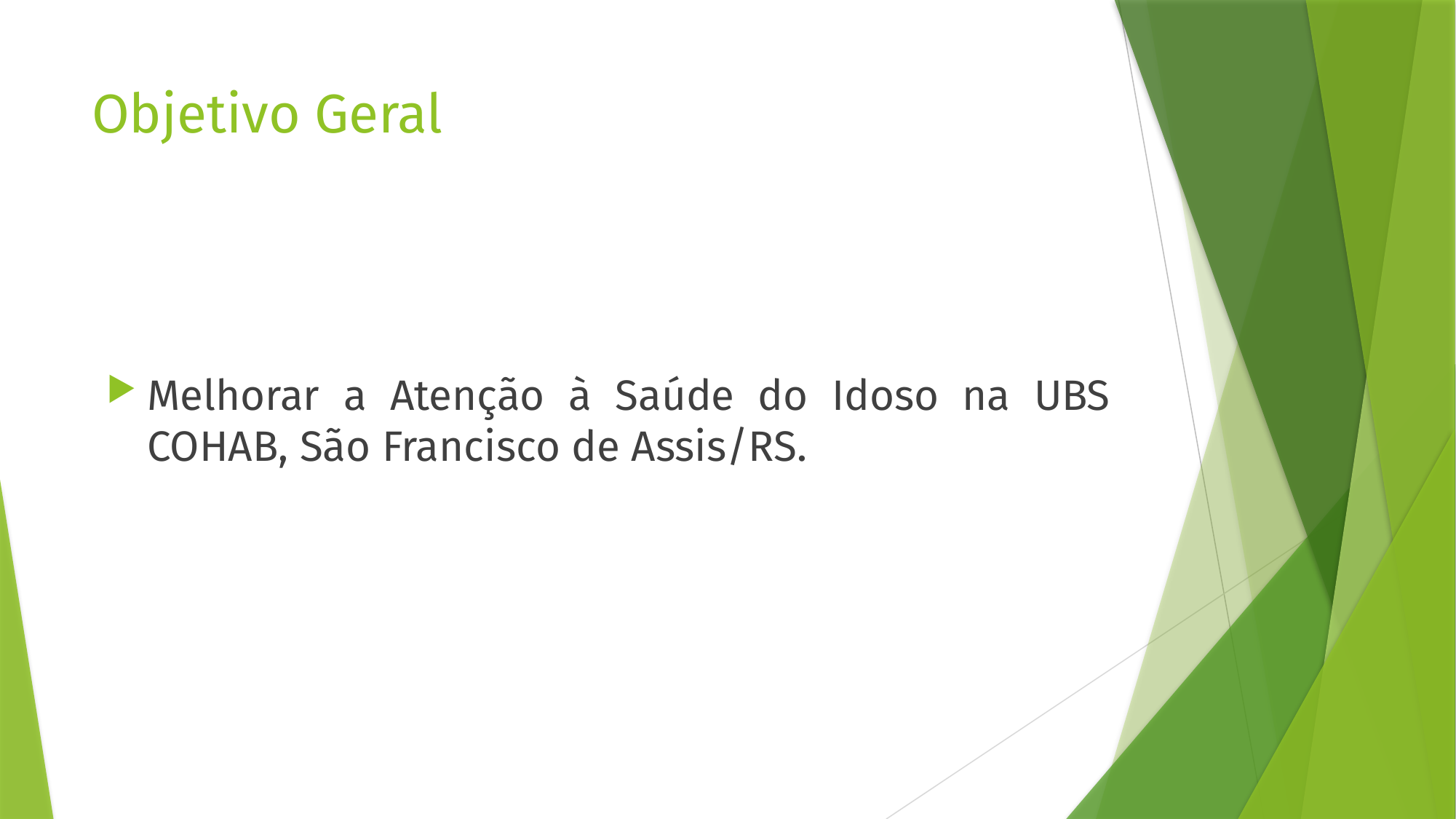

# Objetivo Geral
Melhorar a Atenção à Saúde do Idoso na UBS COHAB, São Francisco de Assis/RS.